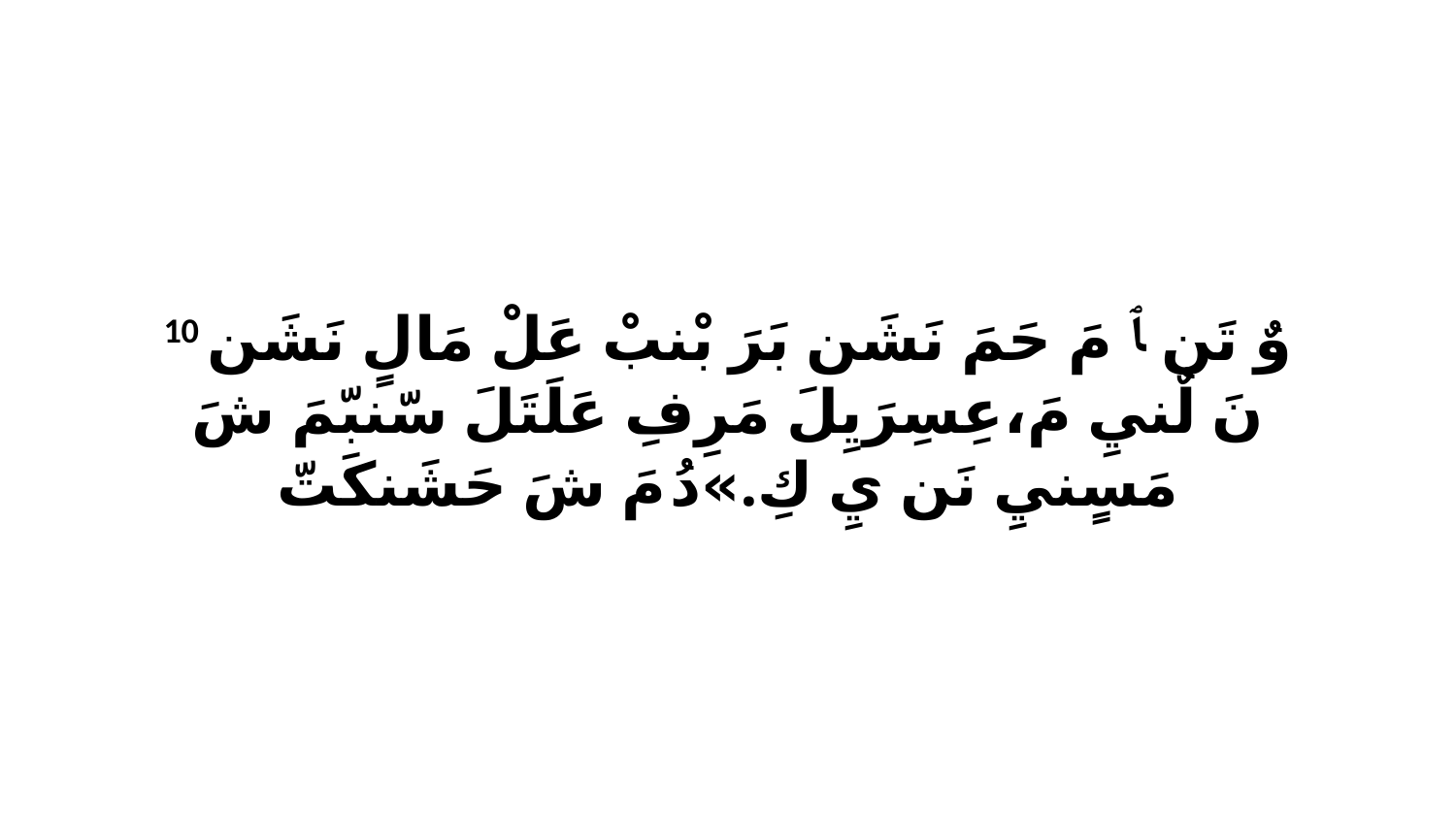

10 وٌ تَن ﭑ مَ حَمَ نَشَن بَرَ بْنبْ عَلْ مَالٍ نَشَن نَ لٌنيِ مَ،عِسِرَيِلَ مَرِفِ عَلَتَلَ سّنبّمَ شَ مَسٍنيِ نَن يِ كِ.»دُ مَ شَ حَشَنكَتّ